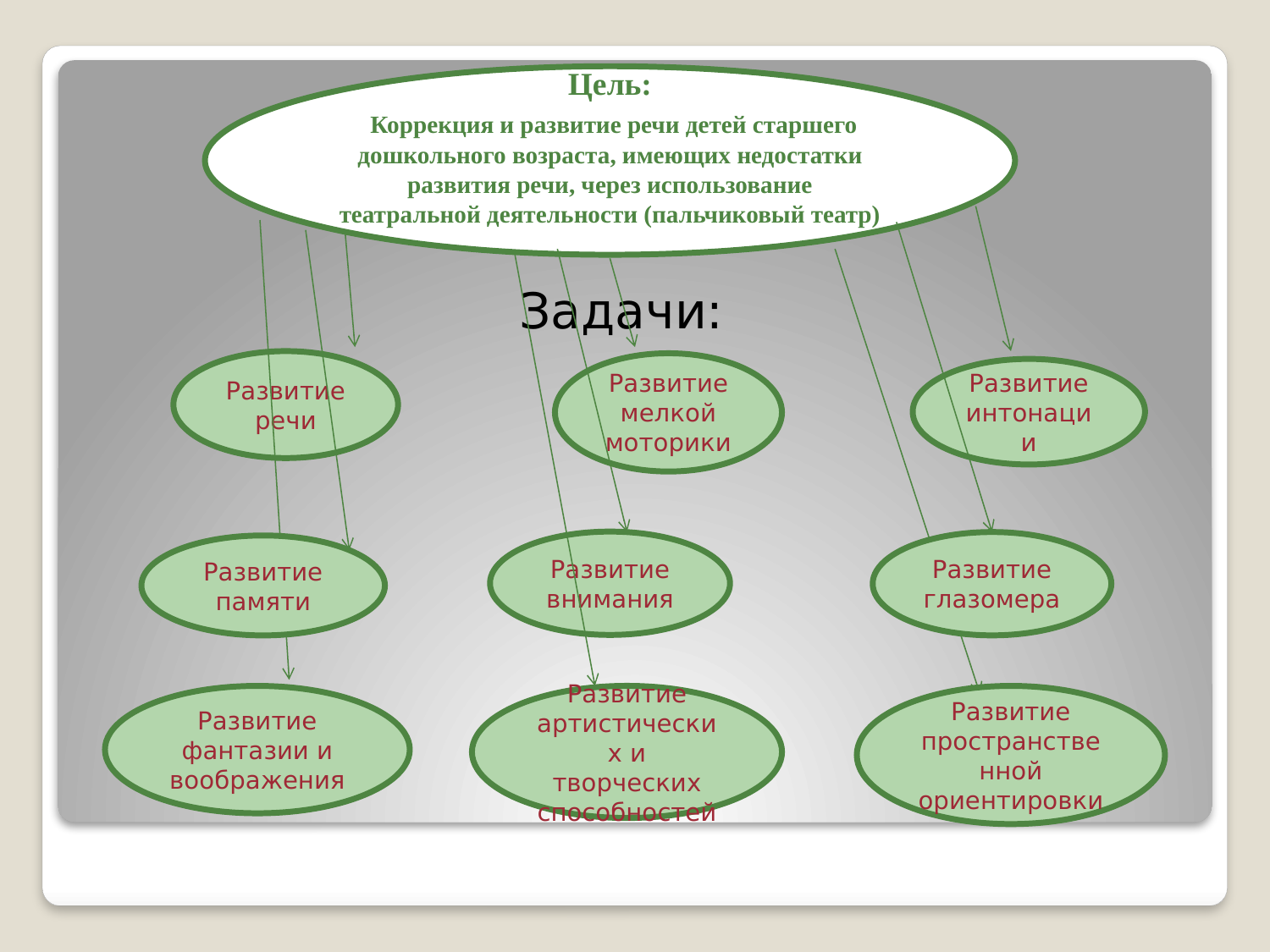

#
Цель:
 Коррекция и развитие речи детей старшего дошкольного возраста, имеющих недостатки развития речи, через использование театральной деятельности (пальчиковый театр)

Задачи:
Развитие речи
Развитие мелкой моторики
Развитие интонации
Развитие внимания
Развитие глазомера
Развитие памяти
Развитие фантазии и воображения
Развитие артистических и творческих способностей
Развитие пространственной ориентировки